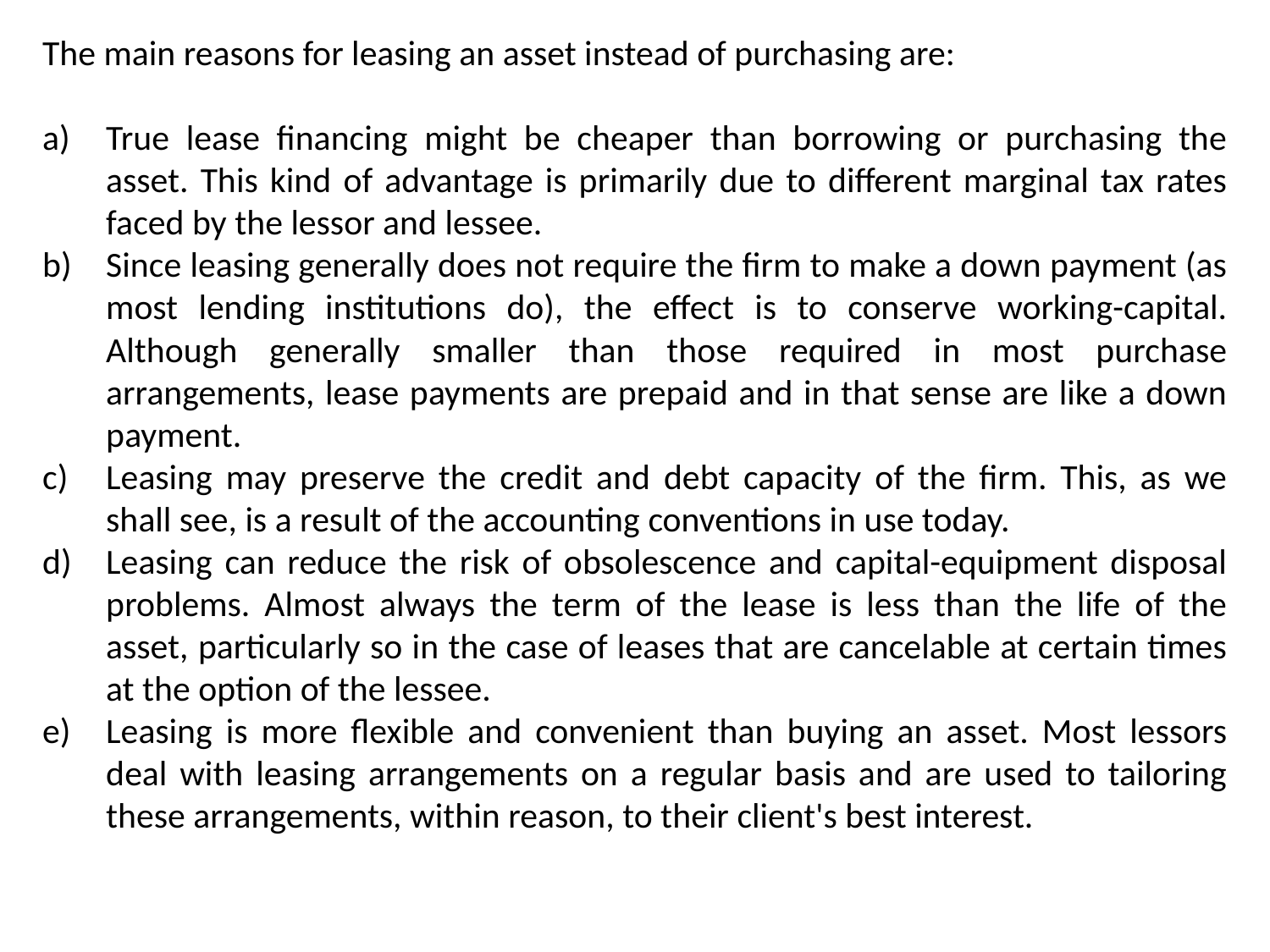

The main reasons for leasing an asset instead of purchasing are:

True lease financing might be cheaper than borrowing or purchasing the asset. This kind of advantage is primarily due to different marginal tax rates faced by the lessor and lessee.
Since leasing generally does not require the firm to make a down payment (as most lending institutions do), the effect is to conserve working-capital. Although generally smaller than those required in most purchase arrangements, lease payments are prepaid and in that sense are like a down payment.
Leasing may preserve the credit and debt capacity of the firm. This, as we shall see, is a result of the accounting conventions in use today.
Leasing can reduce the risk of obsolescence and capital-equipment disposal problems. Almost always the term of the lease is less than the life of the asset, particularly so in the case of leases that are cancelable at certain times at the option of the lessee.
Leasing is more flexible and convenient than buying an asset. Most lessors deal with leasing arrangements on a regular basis and are used to tailoring these arrangements, within reason, to their client's best interest.